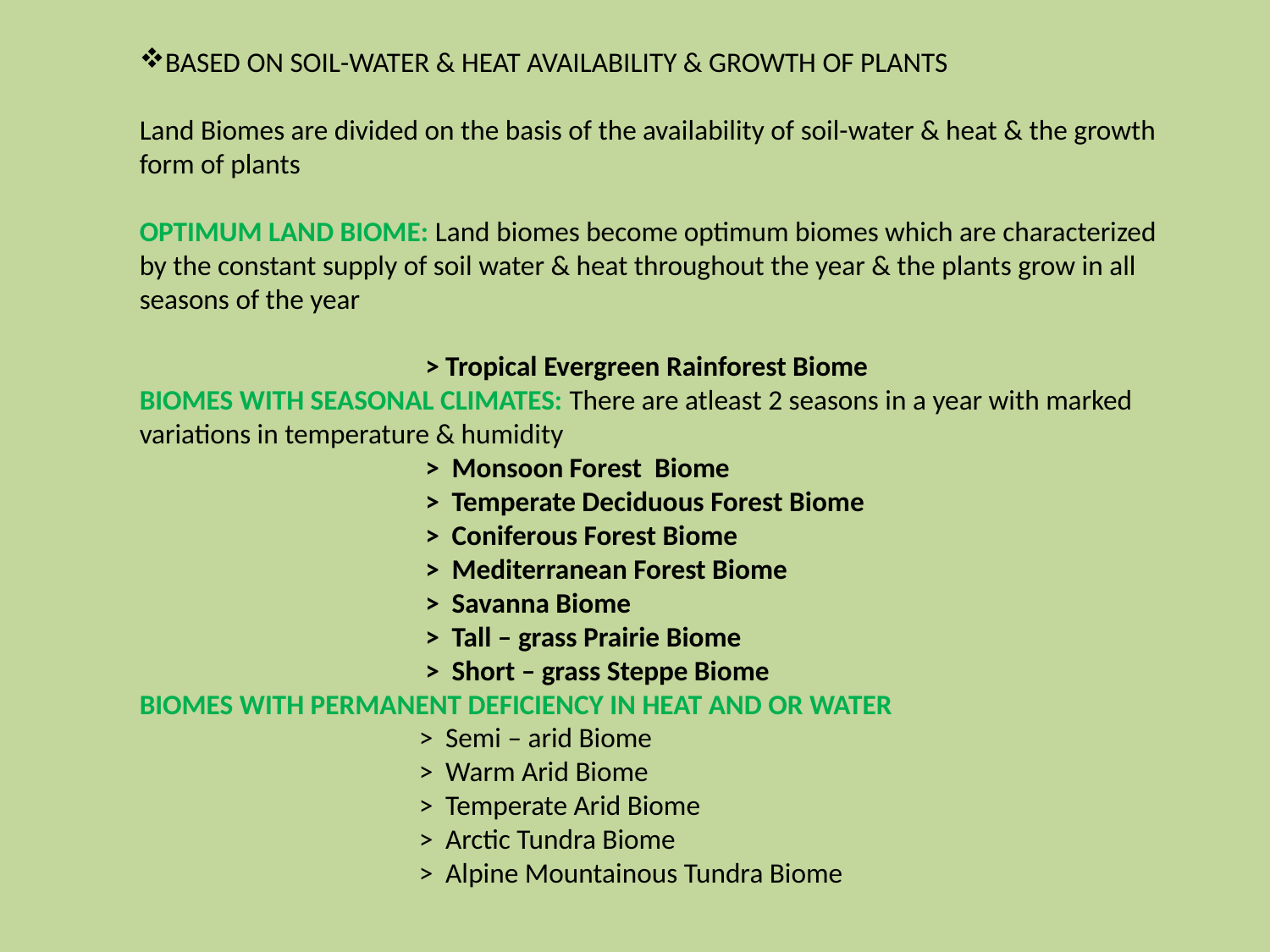

Based on Soil-water & Heat Availability & growth of plants
 
Land Biomes are divided on the basis of the availability of soil-water & heat & the growth form of plants
OPTIMUM LAND BIOME: Land biomes become optimum biomes which are characterized by the constant supply of soil water & heat throughout the year & the plants grow in all seasons of the year
 
                                             > Tropical Evergreen Rainforest Biome
BIOMES WITH SEASONAL CLIMATES: There are atleast 2 seasons in a year with marked variations in temperature & humidity
                                             >  Monsoon Forest  Biome
                                             >  Temperate Deciduous Forest Biome
                                             >  Coniferous Forest Biome
                                             >  Mediterranean Forest Biome
                                             >  Savanna Biome
                                             >  Tall – grass Prairie Biome
                                             >  Short – grass Steppe Biome
BIOMES WITH PERMANENT DEFICIENCY IN HEAT AND OR WATER
                                            >  Semi – arid Biome
                                            >  Warm Arid Biome
                                            >  Temperate Arid Biome
                                            >  Arctic Tundra Biome
                                            >  Alpine Mountainous Tundra Biome

#